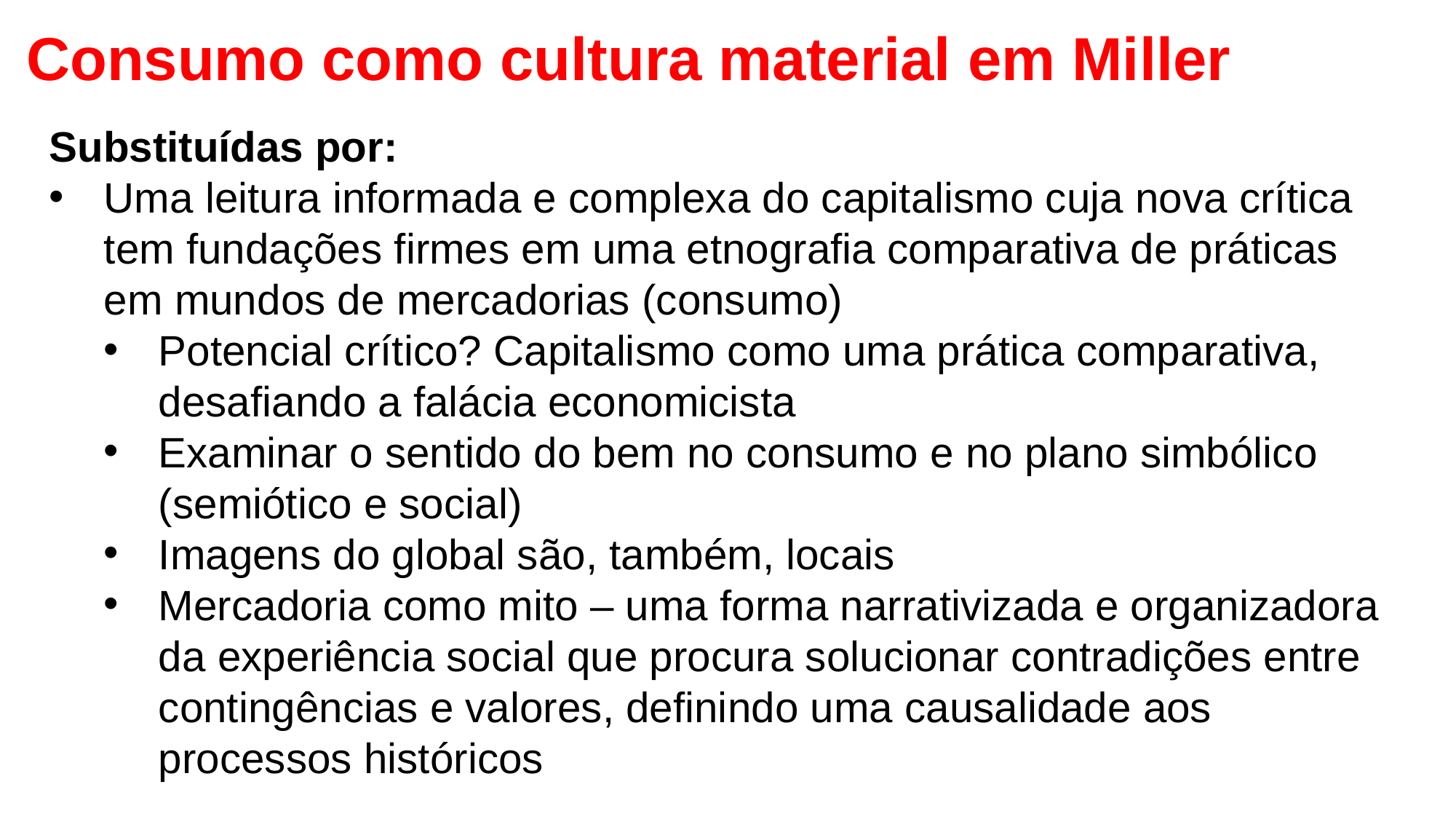

Consumo como cultura material em Miller

Substituídas por:
Uma leitura informada e complexa do capitalismo cuja nova crítica tem fundações firmes em uma etnografia comparativa de práticas em mundos de mercadorias (consumo)
Potencial crítico? Capitalismo como uma prática comparativa, desafiando a falácia economicista
Examinar o sentido do bem no consumo e no plano simbólico (semiótico e social)
Imagens do global são, também, locais
Mercadoria como mito – uma forma narrativizada e organizadora da experiência social que procura solucionar contradições entre contingências e valores, definindo uma causalidade aos processos históricos

Consumo envolve uma apropriação altamente produtiva e criativa dos bens, que os transformava com o passar do tempo (Miller)